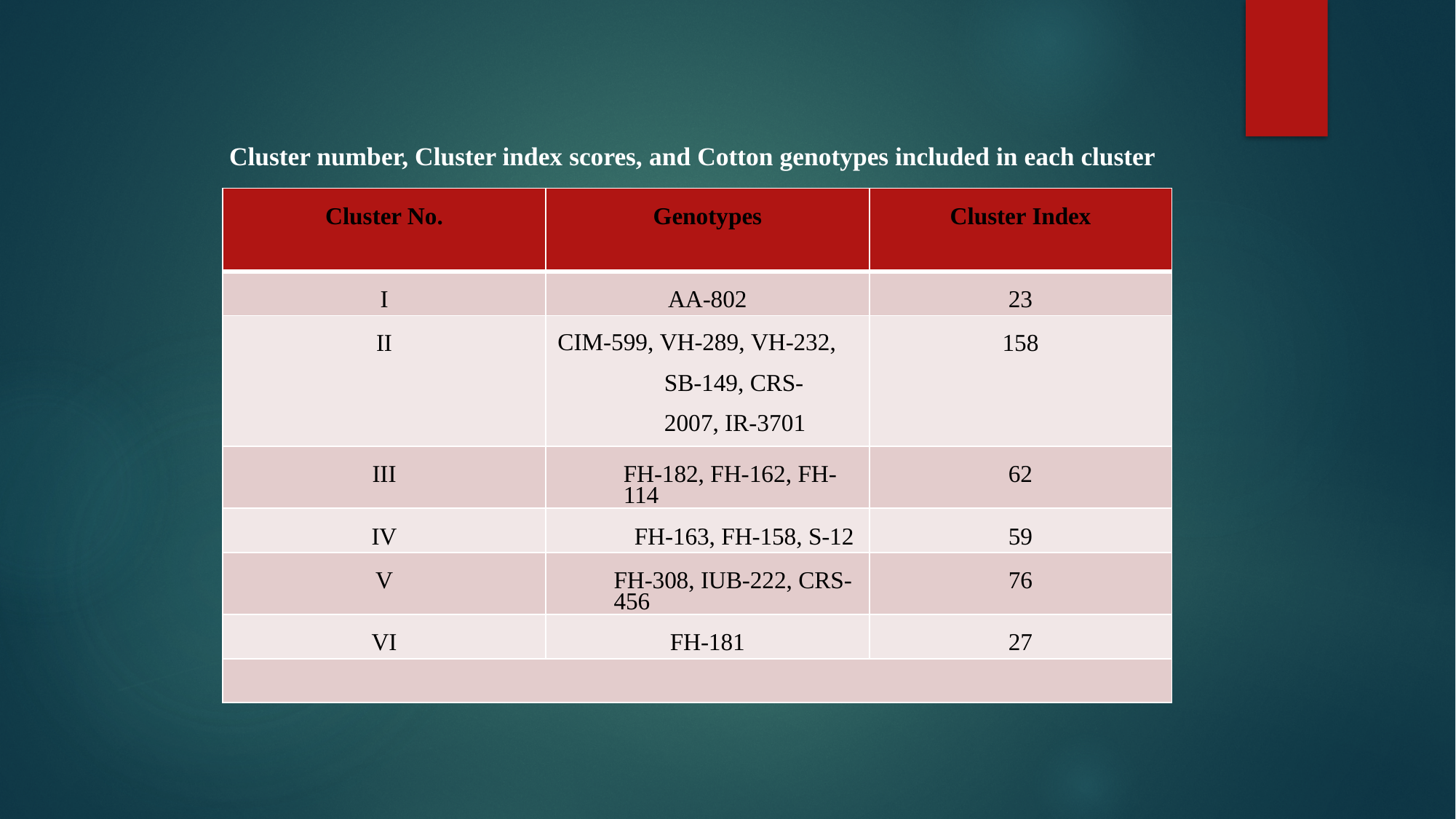

Cluster number, Cluster index scores, and Cotton genotypes included in each cluster
| Cluster No. | Genotypes | Cluster Index |
| --- | --- | --- |
| I | AA-802 | 23 |
| II | CIM-599, VH-289, VH-232, SB-149, CRS- 2007, IR-3701 | 158 |
| III | FH-182, FH-162, FH-114 | 62 |
| IV | FH-163, FH-158, S-12 | 59 |
| V | FH-308, IUB-222, CRS-456 | 76 |
| VI | FH-181 | 27 |
|  |  |  |